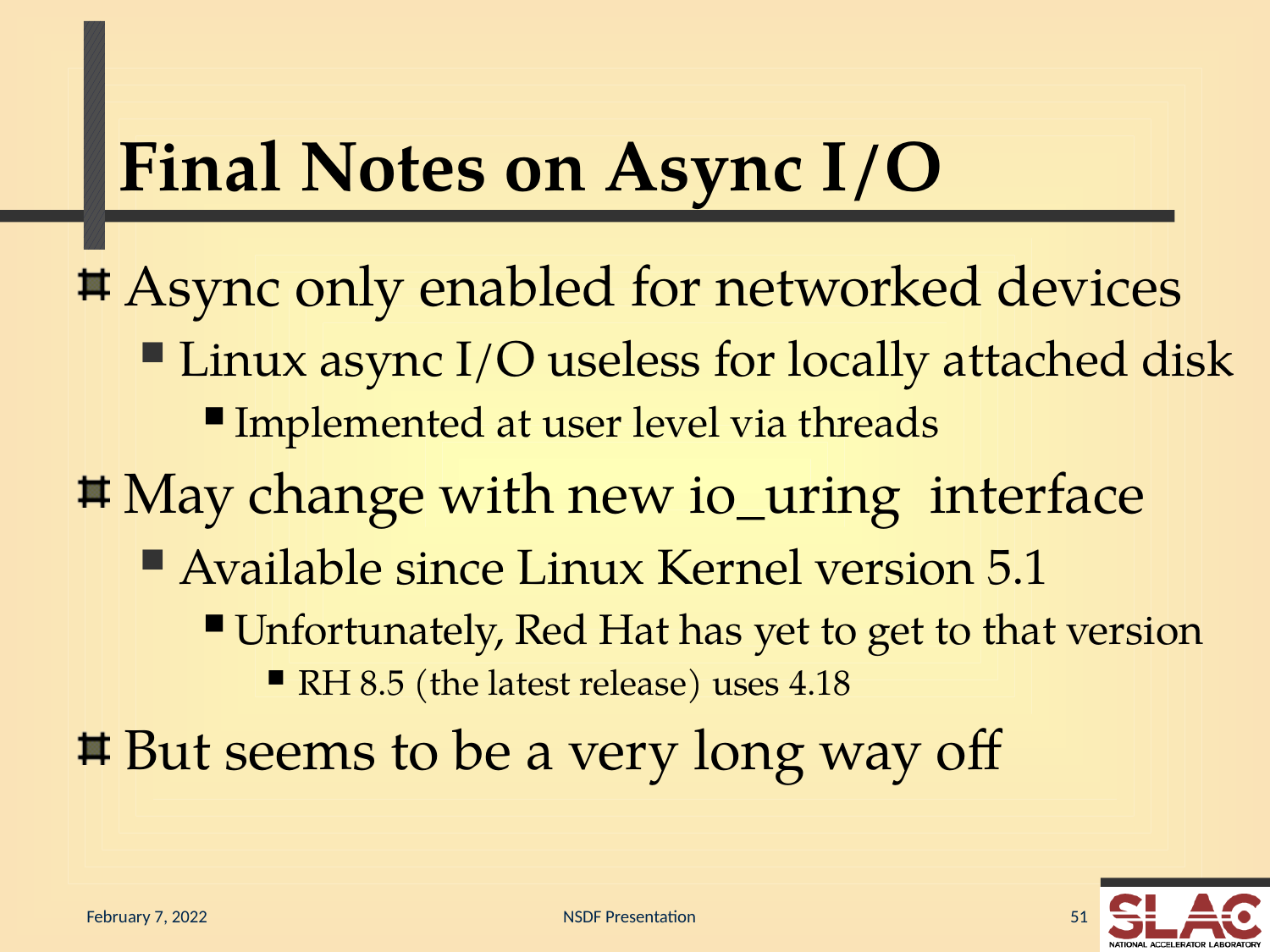

# Final Notes on Async I/O
Async only enabled for networked devices
Linux async I/O useless for locally attached disk
Implemented at user level via threads
May change with new io_uring  interface
Available since Linux Kernel version 5.1
Unfortunately, Red Hat has yet to get to that version
RH 8.5 (the latest release) uses 4.18
But seems to be a very long way off